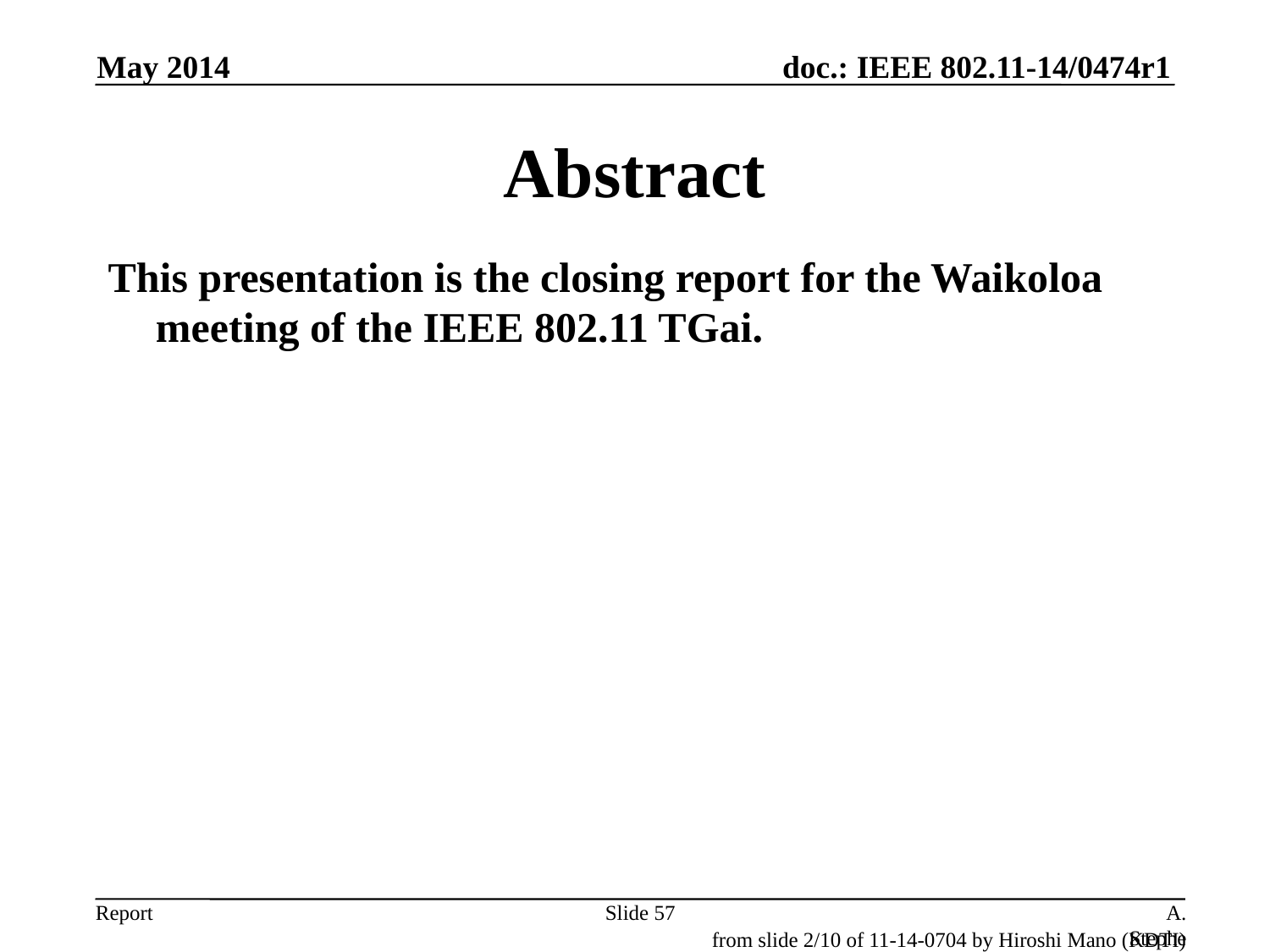

May 2014
# Abstract
This presentation is the closing report for the Waikoloa meeting of the IEEE 802.11 TGai.
Slide 57
A. Stephens, Intel, D. Stanley, Aruba
from slide 2/10 of 11-14-0704 by Hiroshi Mano (KDTI)